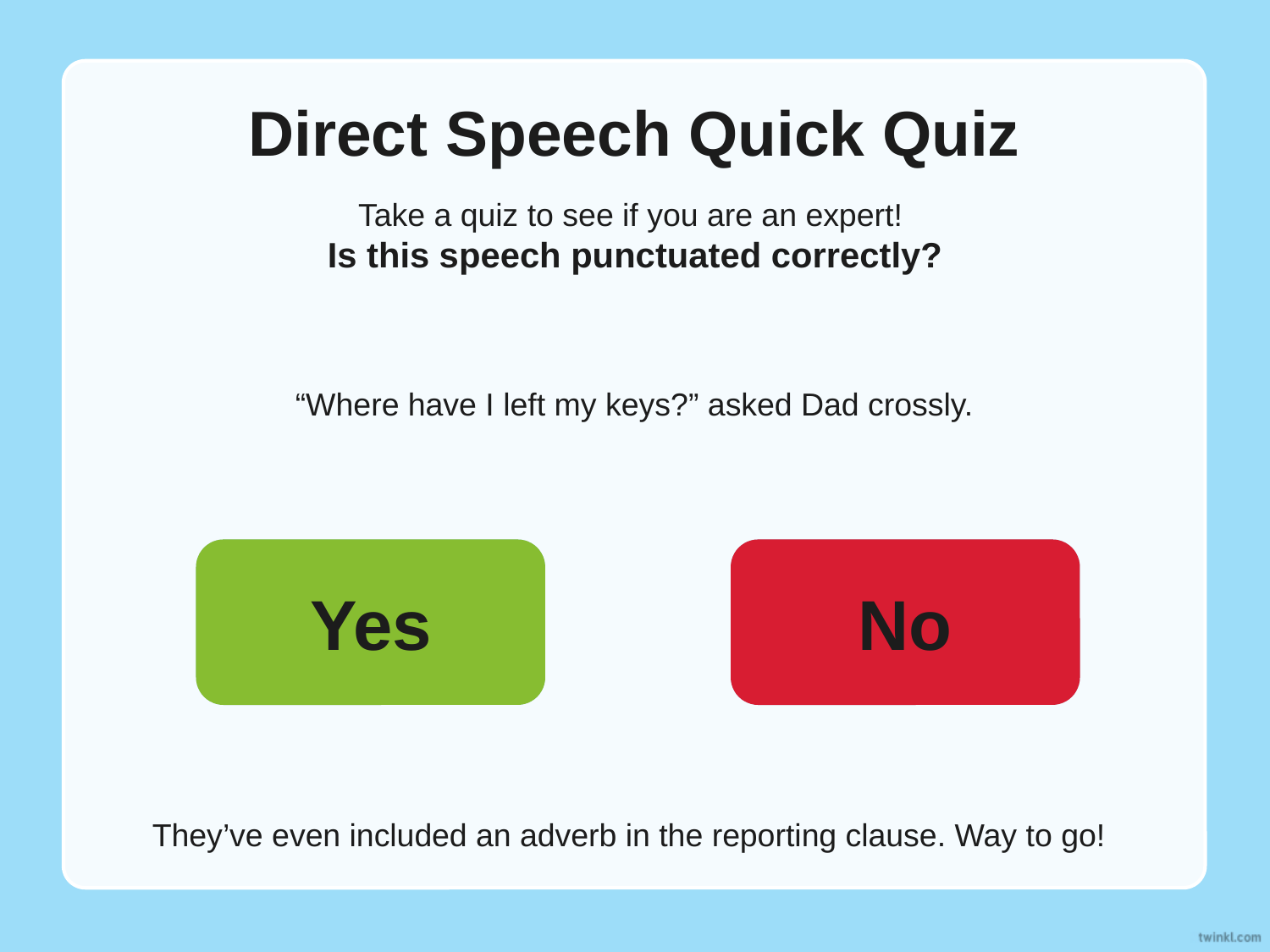

# Direct Speech Quick Quiz
Take a quiz to see if you are an expert!
Is this speech punctuated correctly?
“Where have I left my keys?” asked Dad crossly.
Yes
Yes
No
No
They’ve even included an adverb in the reporting clause. Way to go!